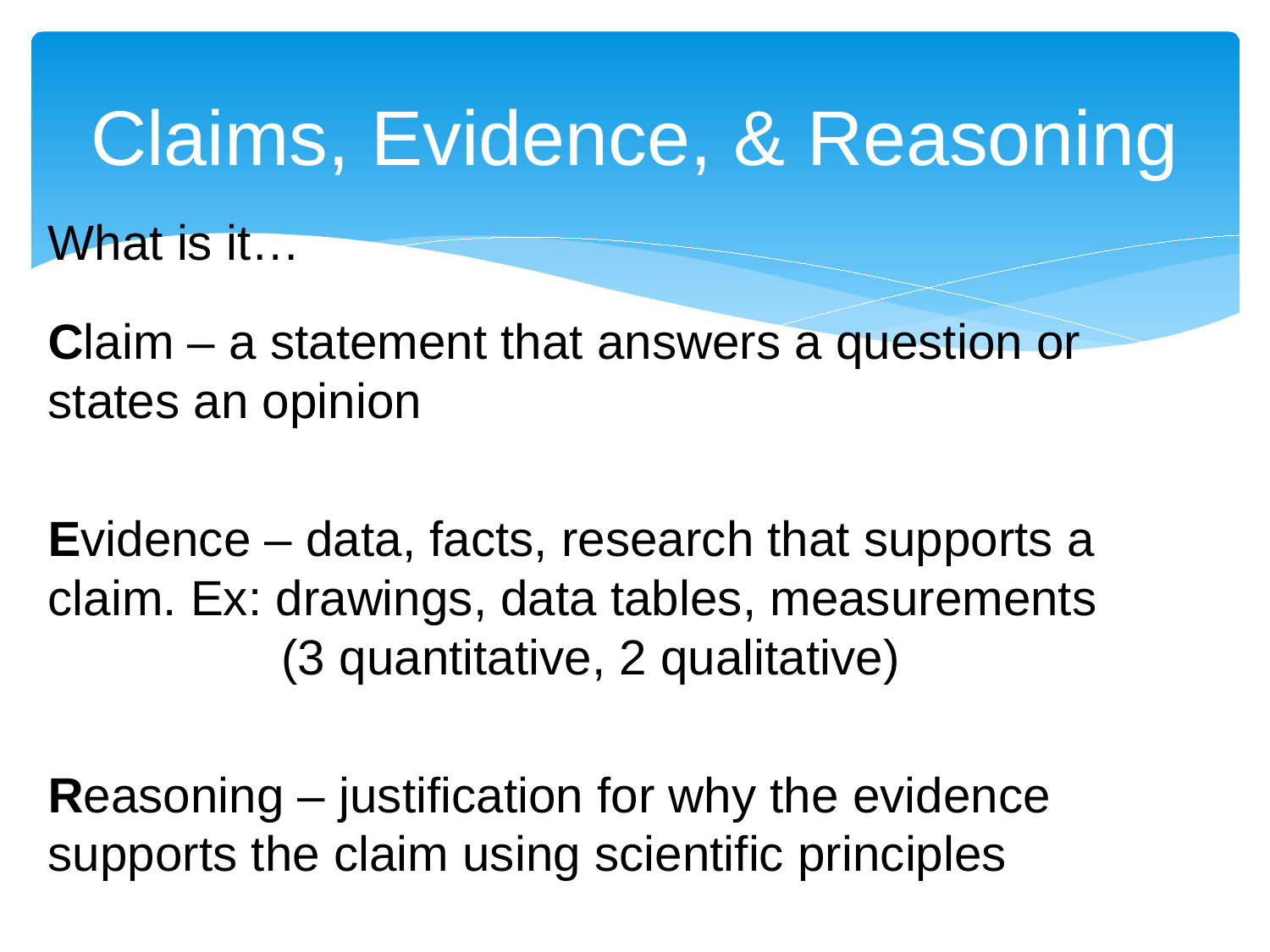

# Claims, Evidence, & Reasoning
What is it…

Claim – a statement that answers a question or states an opinion

Evidence – data, facts, research that supports a claim. Ex: drawings, data tables, measurements                           (3 quantitative, 2 qualitative)

Reasoning – justification for why the evidence supports the claim using scientific principles